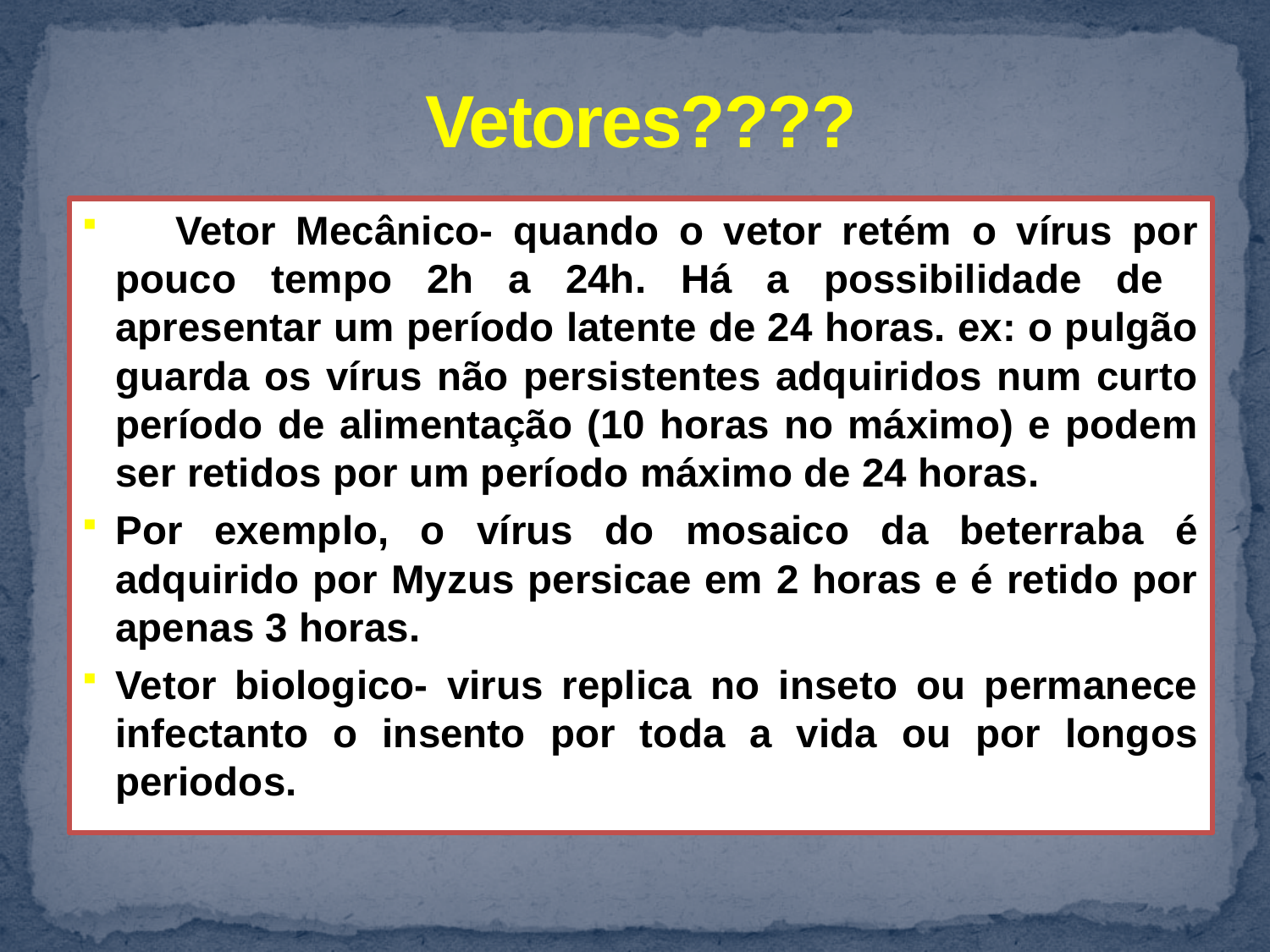

# Vetores????
   Vetor Mecânico- quando o vetor retém o vírus por pouco tempo 2h a 24h. Há a possibilidade de  apresentar um período latente de 24 horas. ex: o pulgão guarda os vírus não persistentes adquiridos num curto período de alimentação (10 horas no máximo) e podem ser retidos por um período máximo de 24 horas.
Por exemplo, o vírus do mosaico da beterraba é adquirido por Myzus persicae em 2 horas e é retido por apenas 3 horas.
Vetor biologico- virus replica no inseto ou permanece infectanto o insento por toda a vida ou por longos periodos.